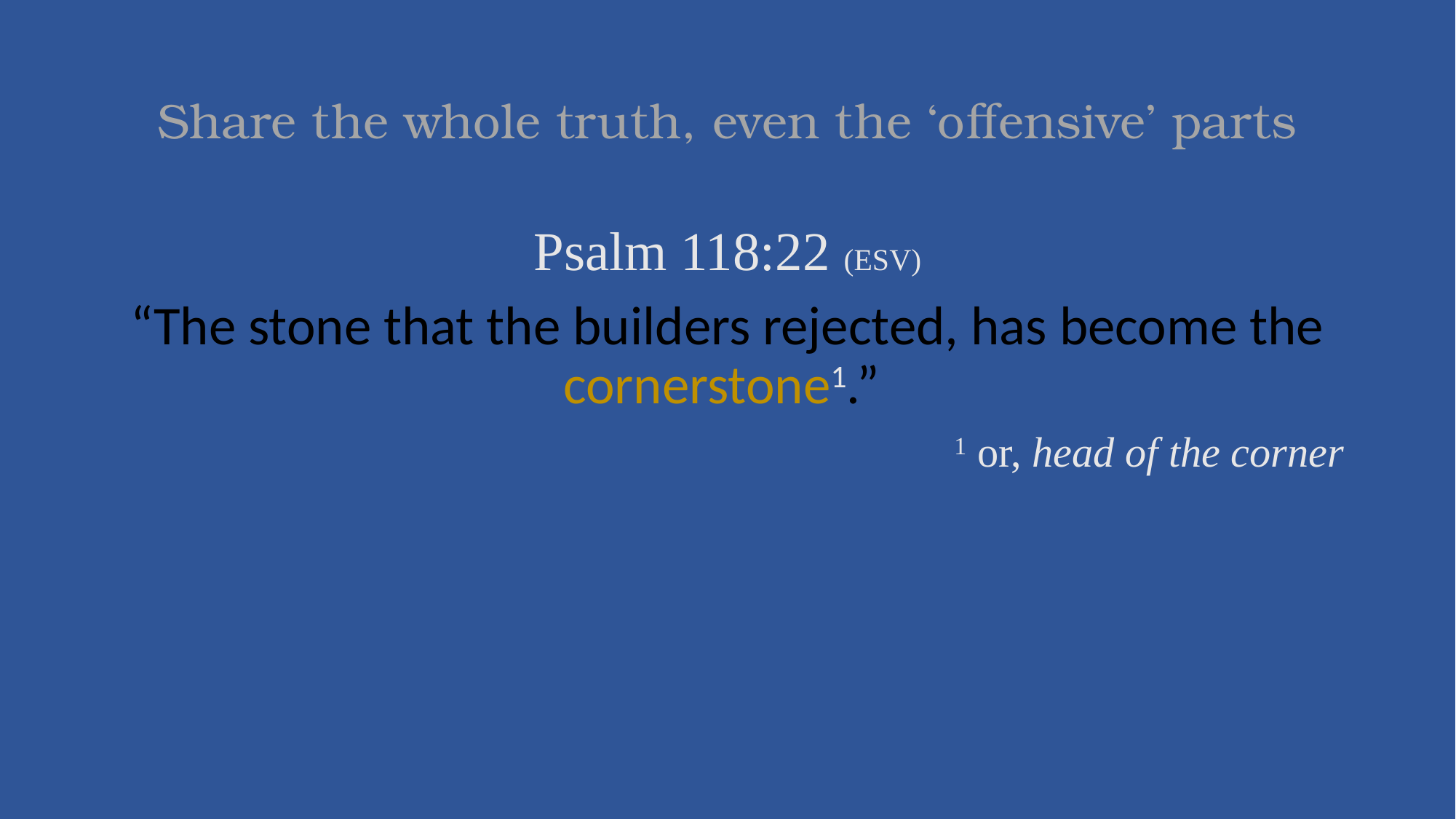

# Share the whole truth, even the ‘offensive’ parts
Psalm 118:22 (ESV)
“The stone that the builders rejected, has become the cornerstone1.”
1 or, head of the corner